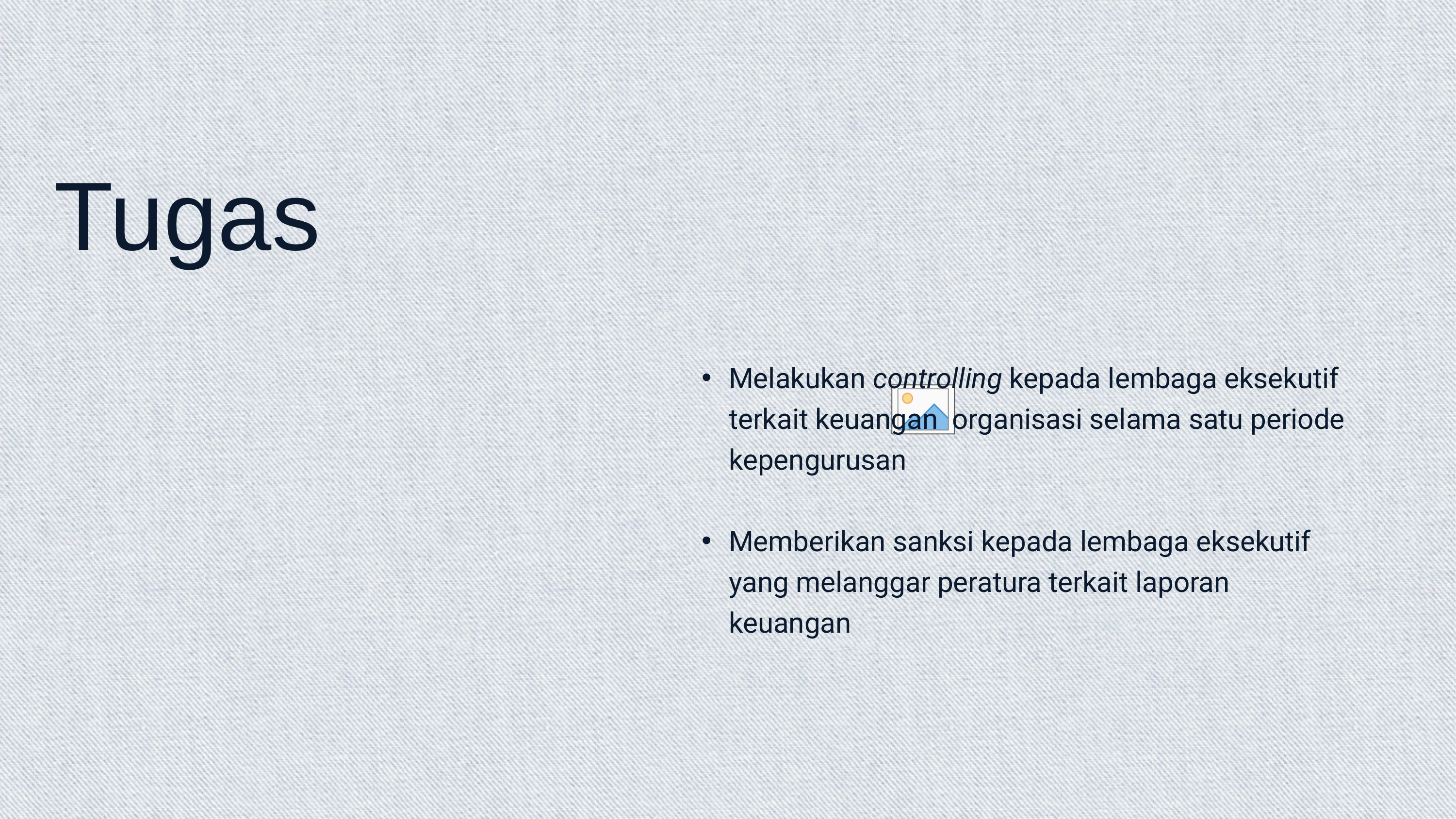

Tugas

Melakukan controlling kepada lembaga eksekutif terkait keuangan  organisasi selama satu periode kepengurusan

Memberikan sanksi kepada lembaga eksekutif yang melanggar peratura terkait laporan keuangan